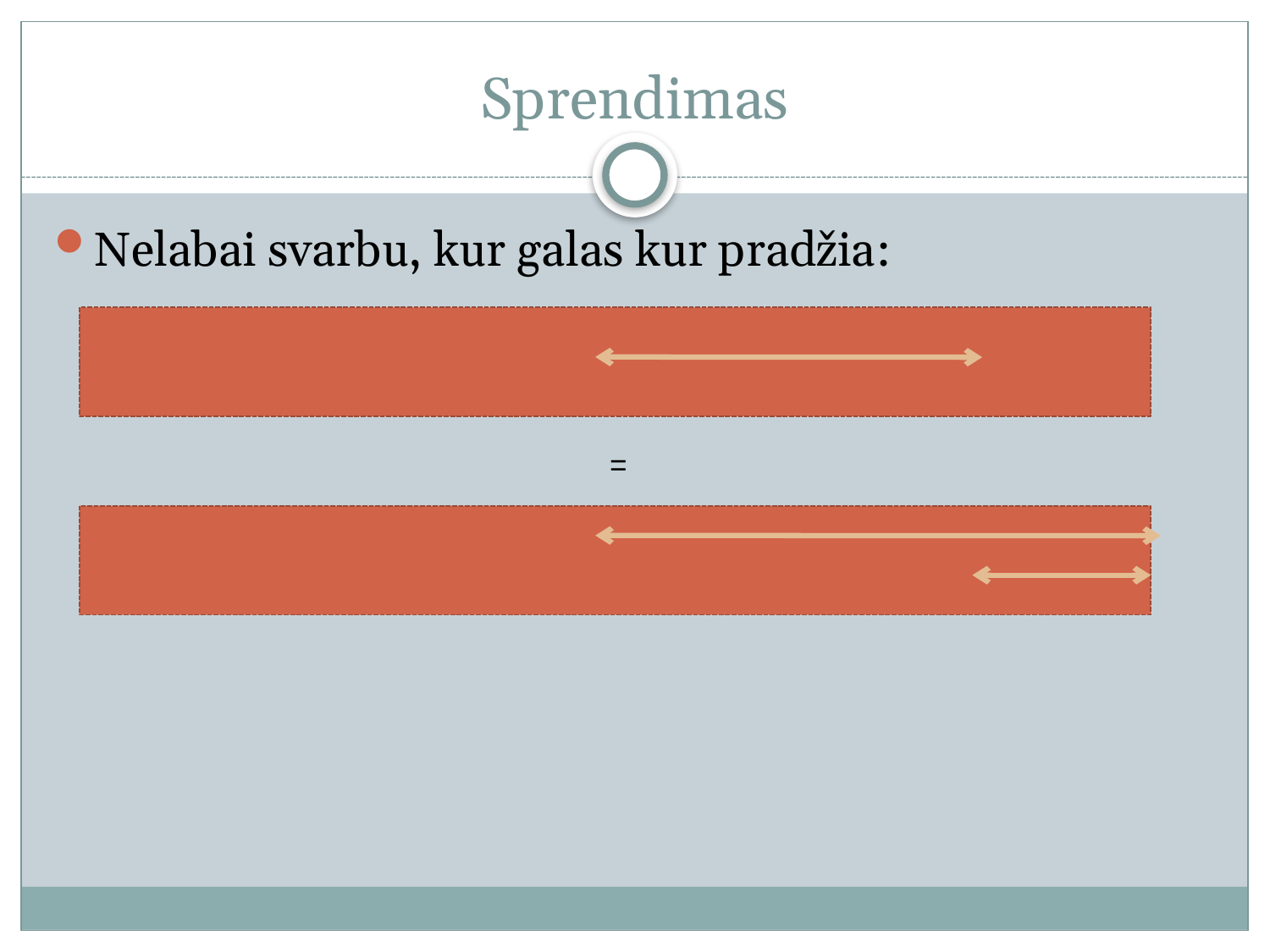

# Sprendimas
Nelabai svarbu, kur galas kur pradžia:

=